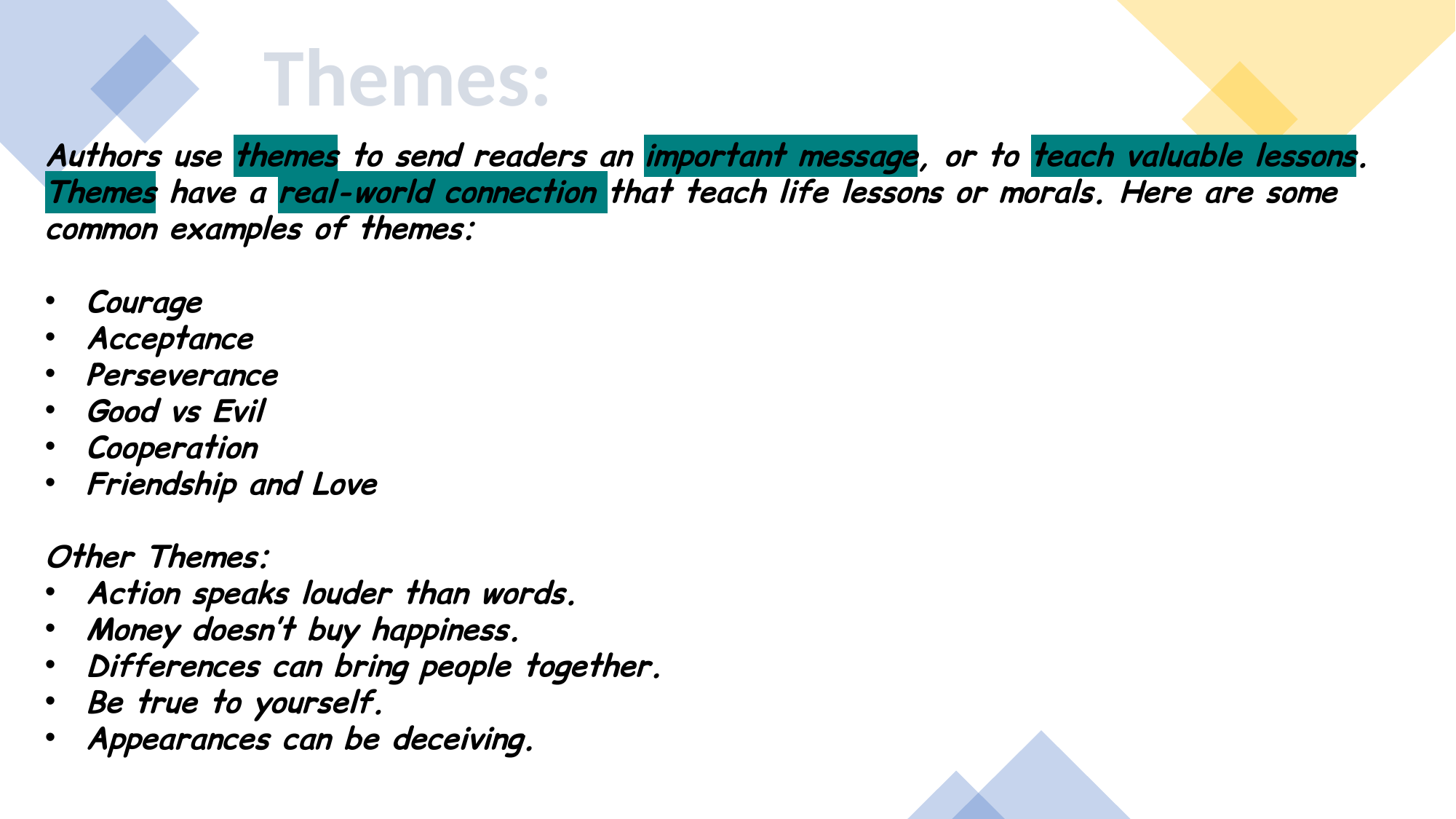

Themes:

Authors use themes to send readers an important message, or to teach valuable lessons.  Themes have a real-world connection that teach life lessons or morals. Here are some common examples of themes:

Courage
Acceptance
Perseverance
Good vs Evil
Cooperation
Friendship and Love

Other Themes:
Action speaks louder than words.
Money doesn’t buy happiness.
Differences can bring people together.
Be true to yourself.
Appearances can be deceiving.